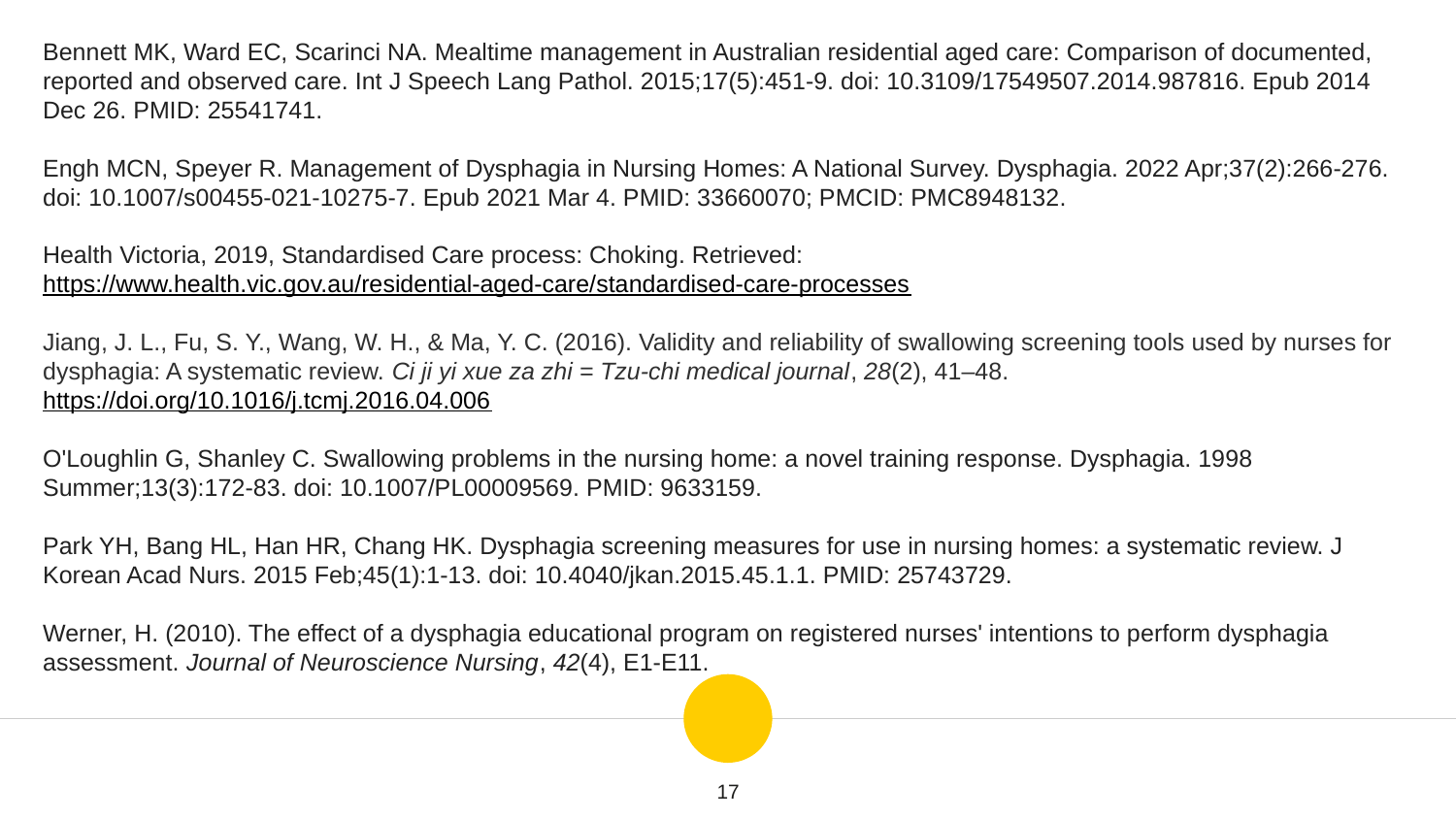

Bennett MK, Ward EC, Scarinci NA. Mealtime management in Australian residential aged care: Comparison of documented, reported and observed care. Int J Speech Lang Pathol. 2015;17(5):451-9. doi: 10.3109/17549507.2014.987816. Epub 2014 Dec 26. PMID: 25541741.

Engh MCN, Speyer R. Management of Dysphagia in Nursing Homes: A National Survey. Dysphagia. 2022 Apr;37(2):266-276. doi: 10.1007/s00455-021-10275-7. Epub 2021 Mar 4. PMID: 33660070; PMCID: PMC8948132.

Health Victoria, 2019, Standardised Care process: Choking. Retrieved:  https://www.health.vic.gov.au/residential-aged-care/standardised-care-processes

Jiang, J. L., Fu, S. Y., Wang, W. H., & Ma, Y. C. (2016). Validity and reliability of swallowing screening tools used by nurses for dysphagia: A systematic review. Ci ji yi xue za zhi = Tzu-chi medical journal, 28(2), 41–48. https://doi.org/10.1016/j.tcmj.2016.04.006

O'Loughlin G, Shanley C. Swallowing problems in the nursing home: a novel training response. Dysphagia. 1998 Summer;13(3):172-83. doi: 10.1007/PL00009569. PMID: 9633159.

Park YH, Bang HL, Han HR, Chang HK. Dysphagia screening measures for use in nursing homes: a systematic review. J Korean Acad Nurs. 2015 Feb;45(1):1-13. doi: 10.4040/jkan.2015.45.1.1. PMID: 25743729.

Werner, H. (2010). The effect of a dysphagia educational program on registered nurses' intentions to perform dysphagia assessment. Journal of Neuroscience Nursing, 42(4), E1-E11.

17